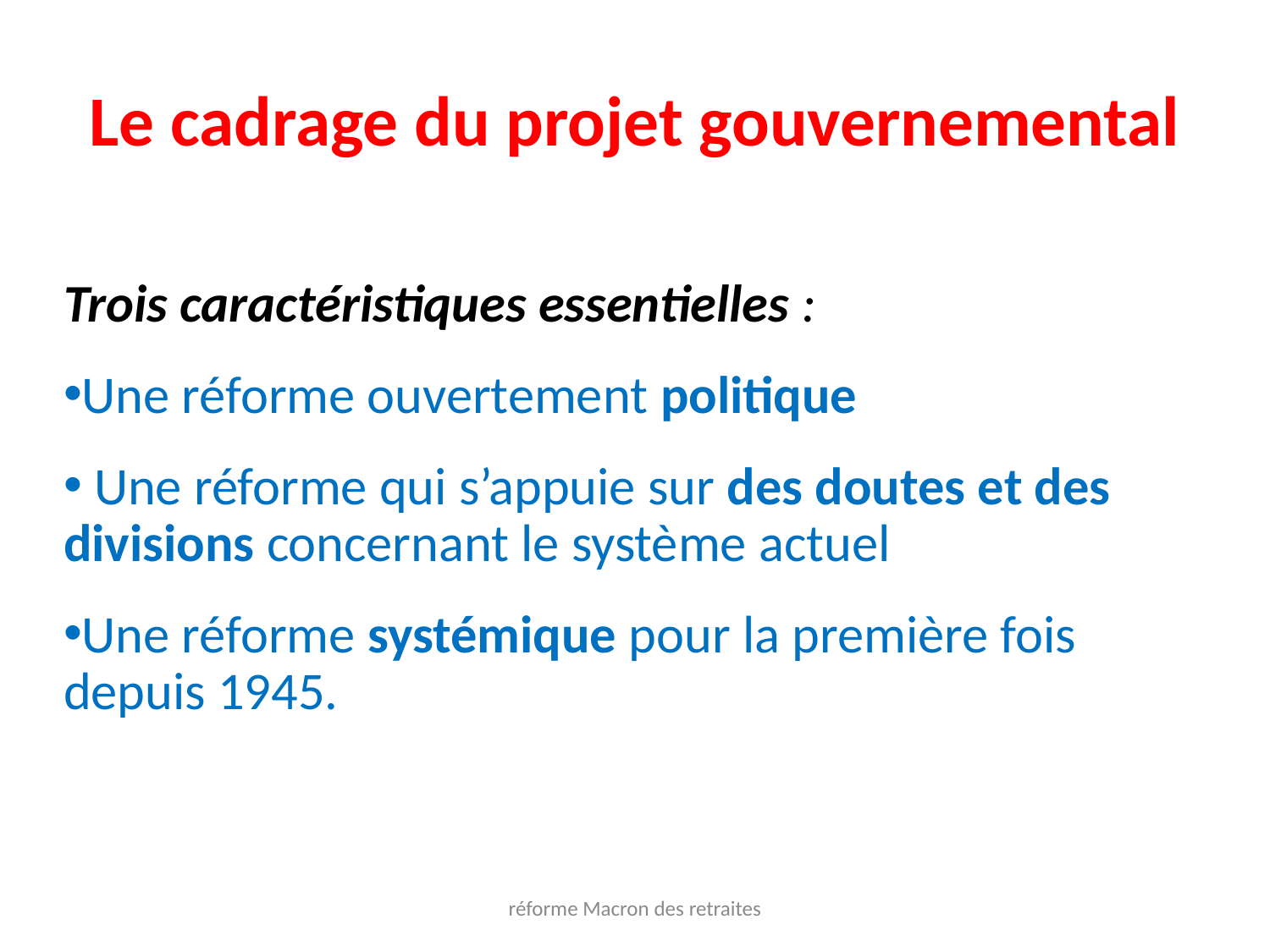

Le cadrage du projet gouvernemental
Trois caractéristiques essentielles :

Une réforme ouvertement politique

 Une réforme qui s’appuie sur des doutes et des divisions concernant le système actuel

Une réforme systémique pour la première fois depuis 1945.
réforme Macron des retraites